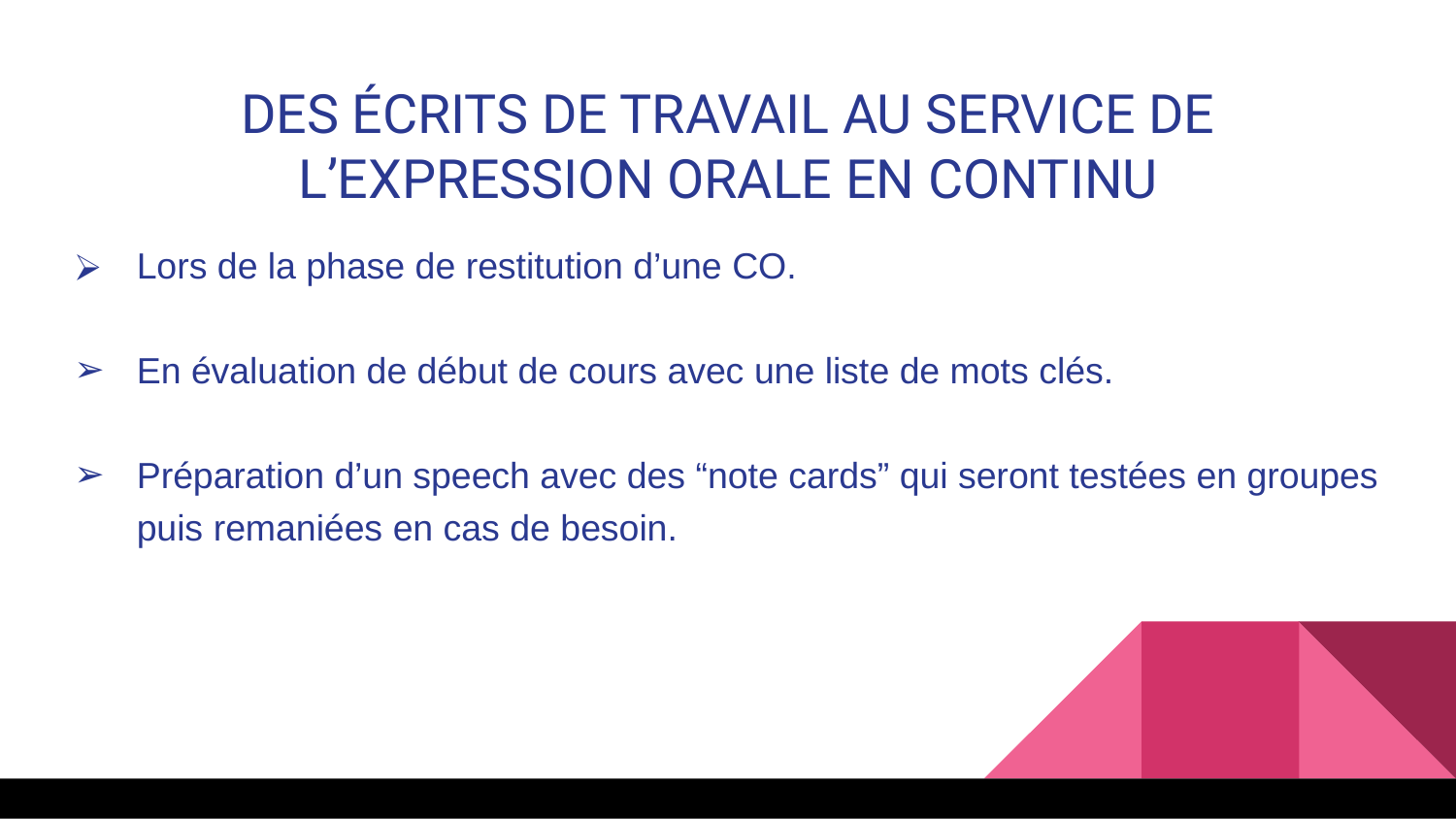

DES ÉCRITS DE TRAVAIL AU SERVICE DE L’EXPRESSION ORALE EN CONTINU
Lors de la phase de restitution d’une CO.

En évaluation de début de cours avec une liste de mots clés.

Préparation d’un speech avec des “note cards” qui seront testées en groupes puis remaniées en cas de besoin.